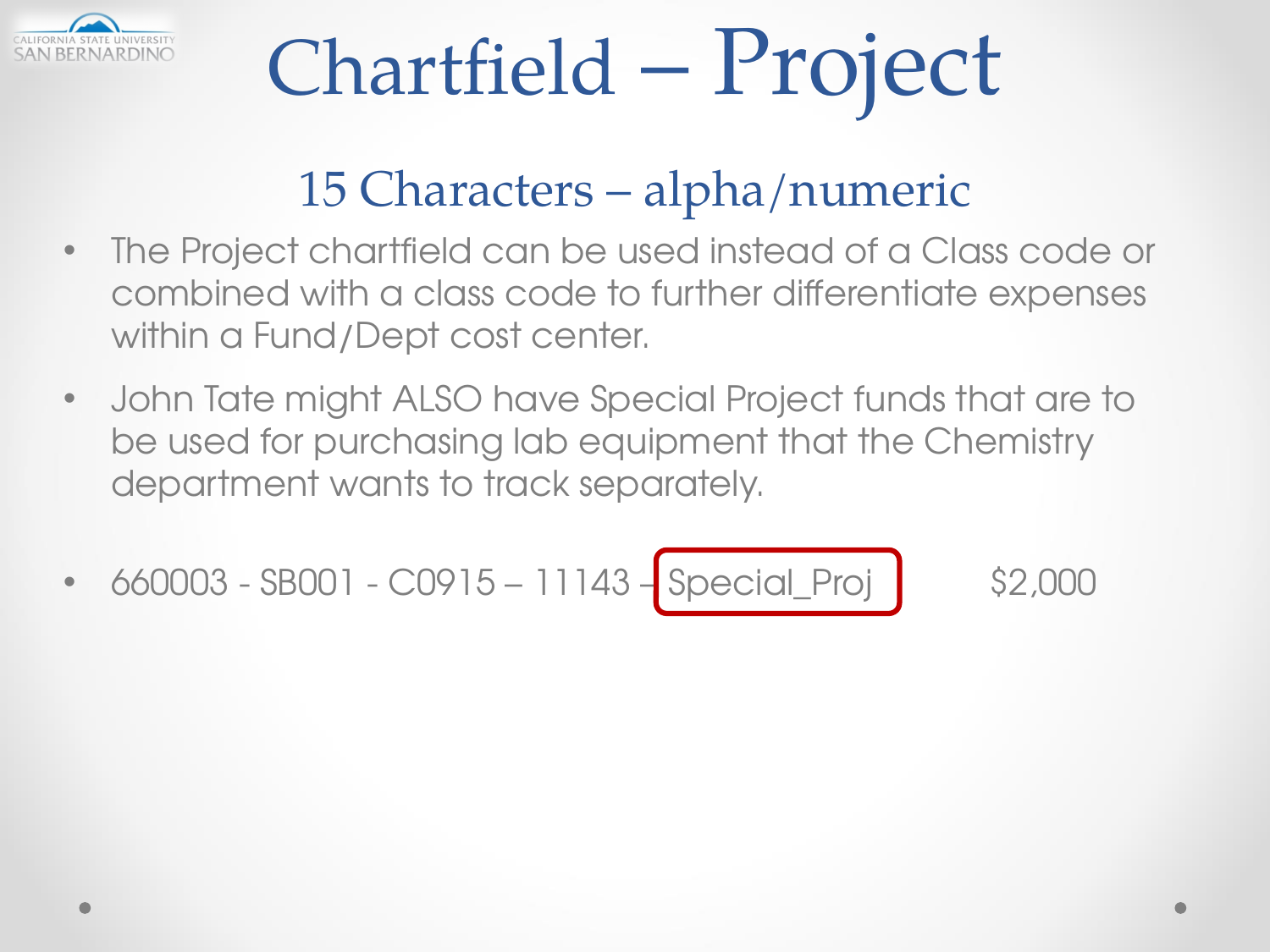

# Chartfield – Project 15 Characters – alpha/numeric
The Project chartfield can be used instead of a Class code or combined with a class code to further differentiate expenses within a Fund/Dept cost center.
John Tate might ALSO have Special Project funds that are to be used for purchasing lab equipment that the Chemistry department wants to track separately.

660003 - SB001 - C0915 – 11143 – Special_Proj            $2,000